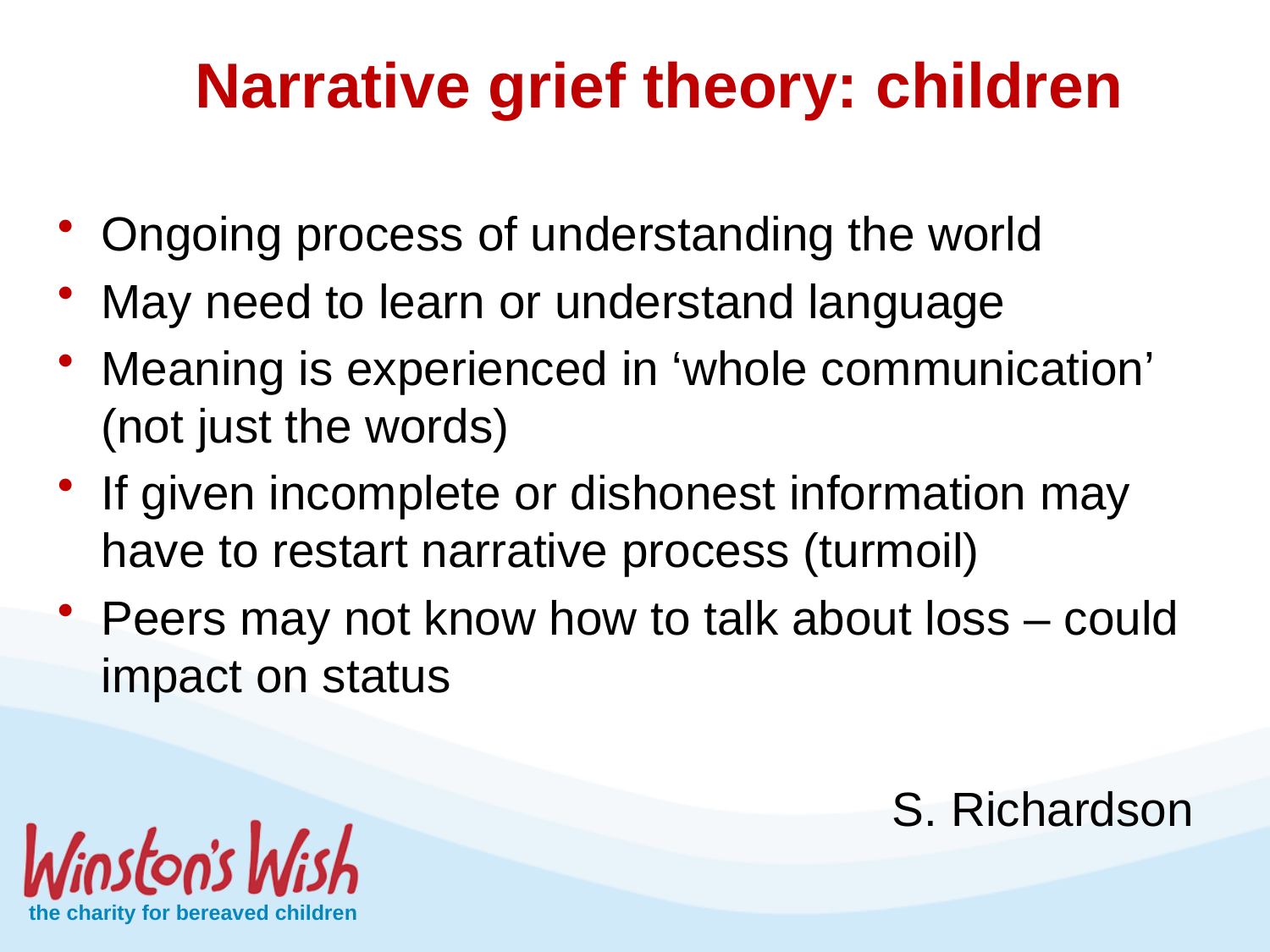

# Narrative grief theory: children
Ongoing process of understanding the world
May need to learn or understand language
Meaning is experienced in ‘whole communication’ (not just the words)
If given incomplete or dishonest information may have to restart narrative process (turmoil)
Peers may not know how to talk about loss – could impact on status

S. Richardson